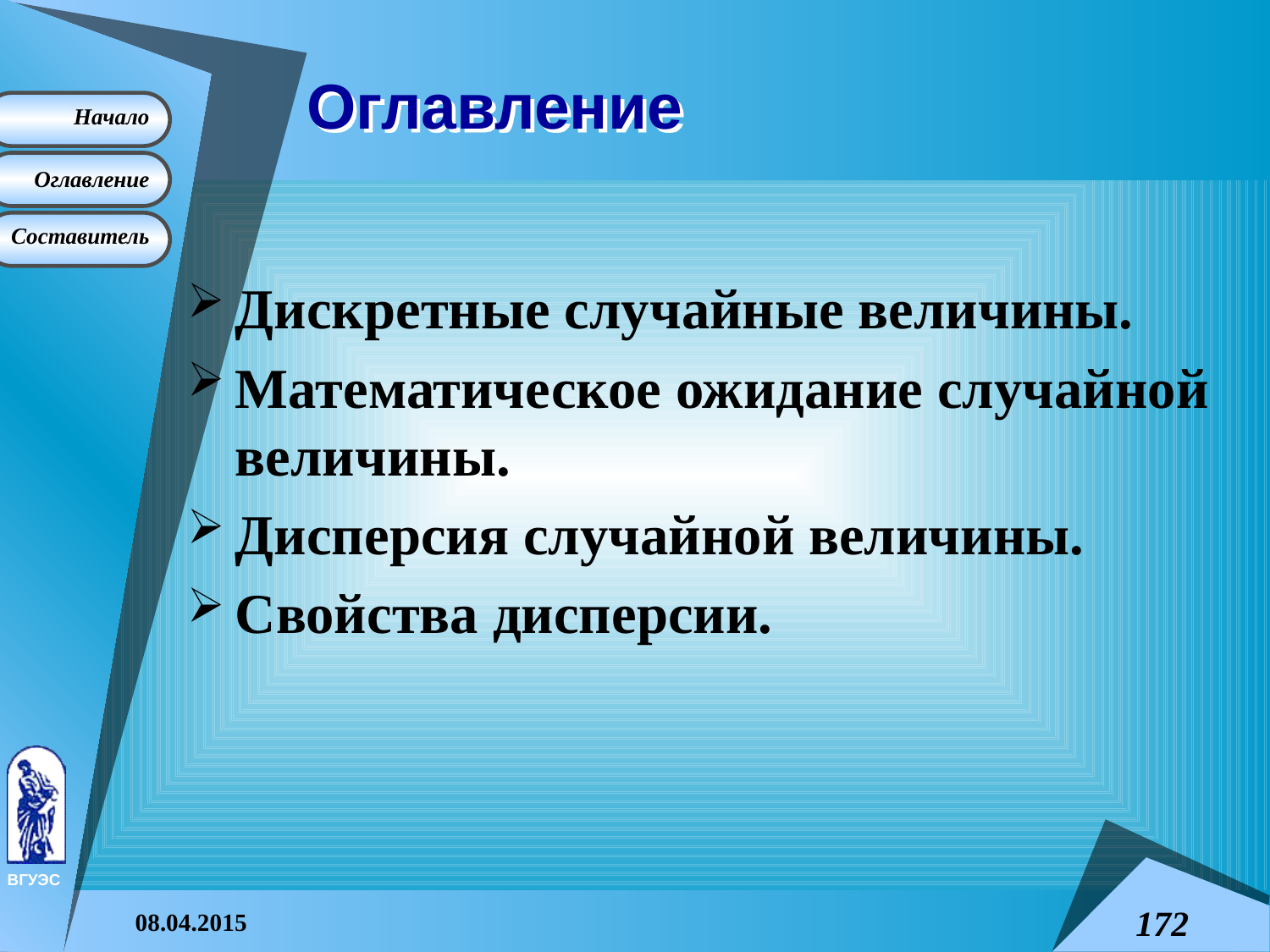

# Оглавление
Дискретные случайные величины.
Математическое ожидание случайной величины.
Дисперсия случайной величины.
Свойства дисперсии.
08.04.2015
172